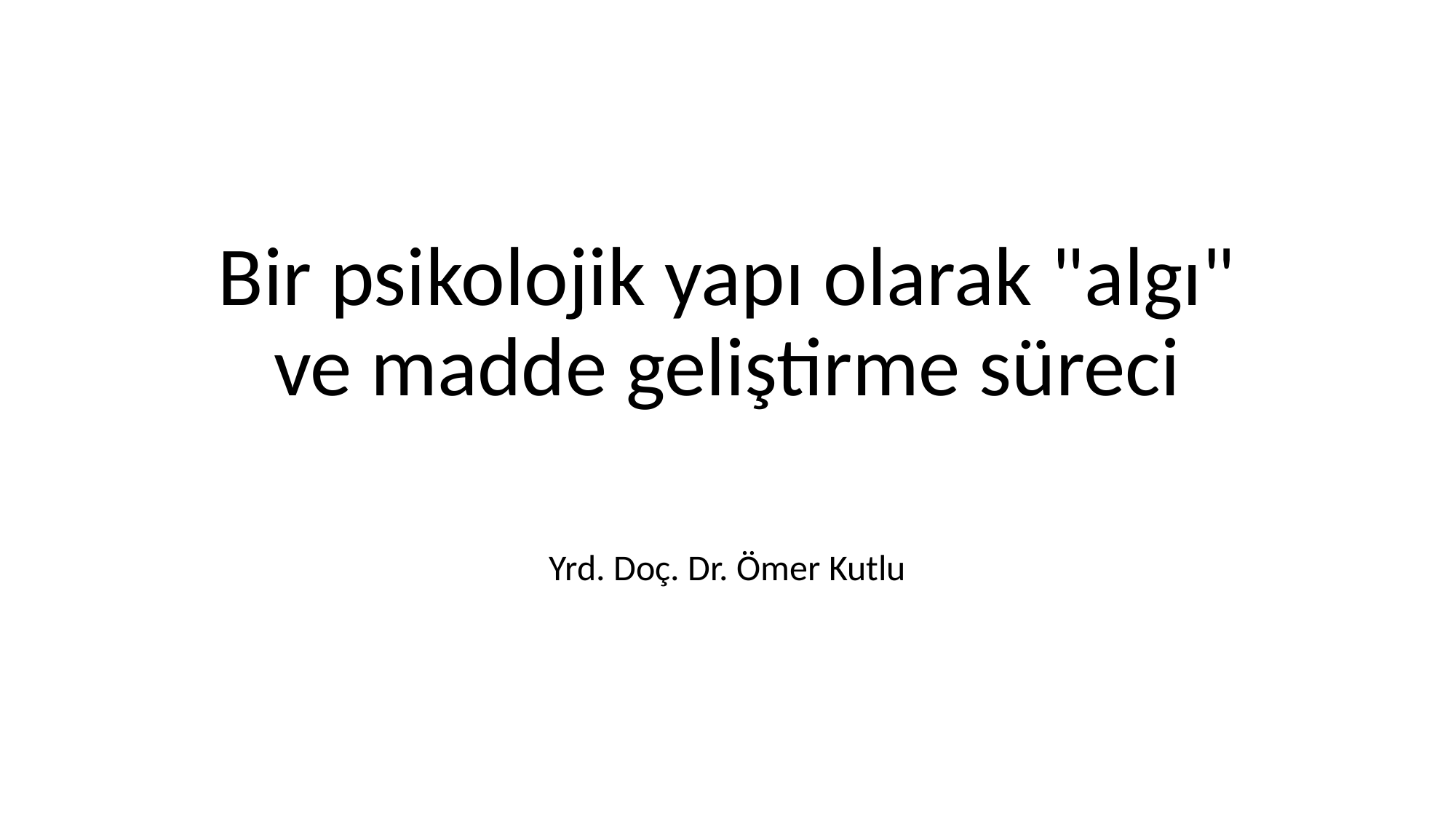

# Bir psikolojik yapı olarak "algı" ve madde geliştirme süreci

Yrd. Doç. Dr. Ömer Kutlu